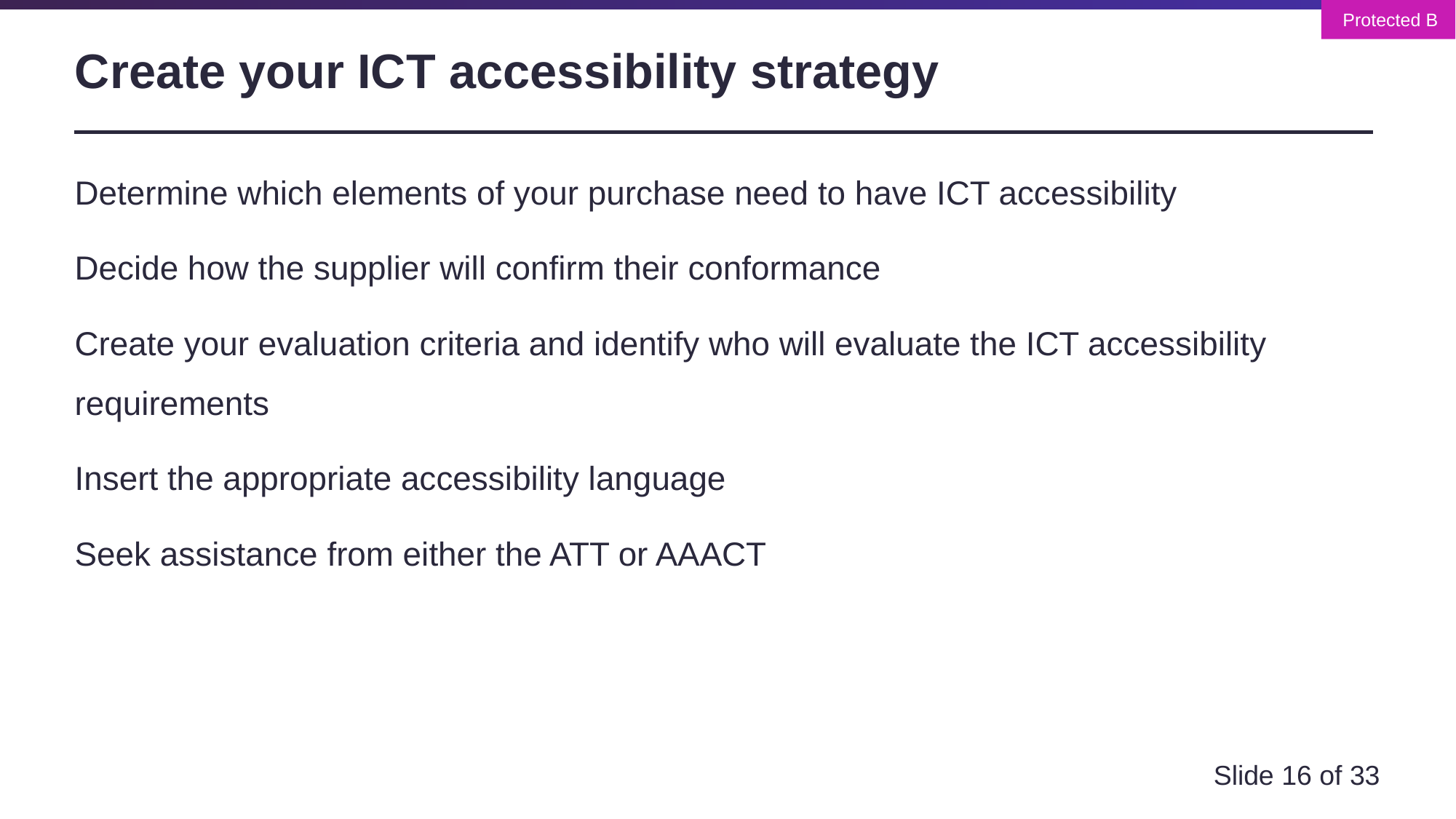

# Create your ICT accessibility strategy
Determine which elements of your purchase need to have ICT accessibility
Decide how the supplier will confirm their conformance
Create your evaluation criteria and identify who will evaluate the ICT accessibility requirements
Insert the appropriate accessibility language
Seek assistance from either the ATT or AAACT